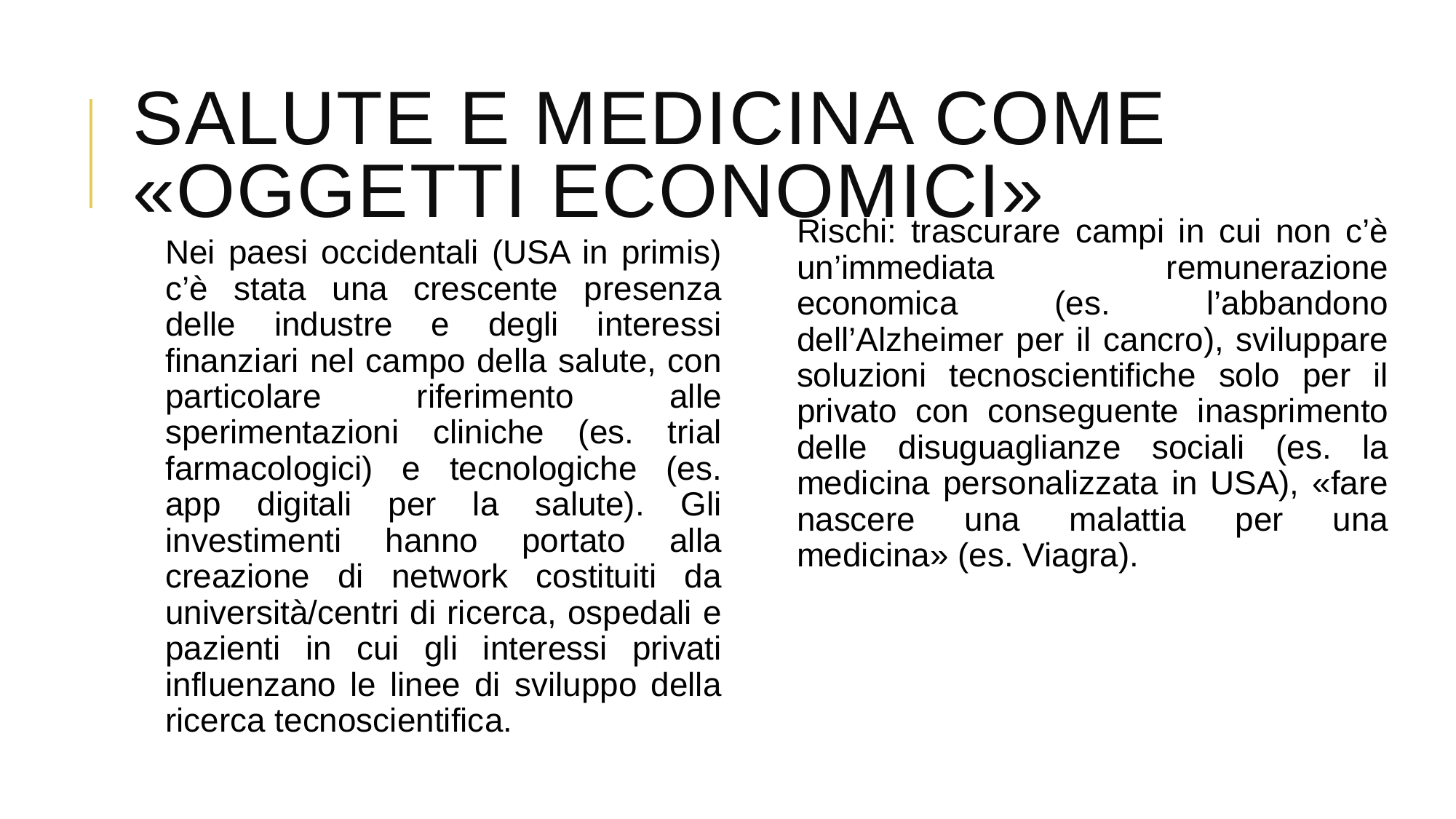

# Salute e medicina come «oggetti economici»
Rischi: trascurare campi in cui non c’è un’immediata remunerazione economica (es. l’abbandono dell’Alzheimer per il cancro), sviluppare soluzioni tecnoscientifiche solo per il privato con conseguente inasprimento delle disuguaglianze sociali (es. la medicina personalizzata in USA), «fare nascere una malattia per una medicina» (es. Viagra).

Nei paesi occidentali (USA in primis) c’è stata una crescente presenza delle industre e degli interessi finanziari nel campo della salute, con particolare riferimento alle sperimentazioni cliniche (es. trial farmacologici) e tecnologiche (es. app digitali per la salute). Gli investimenti hanno portato alla creazione di network costituiti da università/centri di ricerca, ospedali e pazienti in cui gli interessi privati influenzano le linee di sviluppo della ricerca tecnoscientifica.